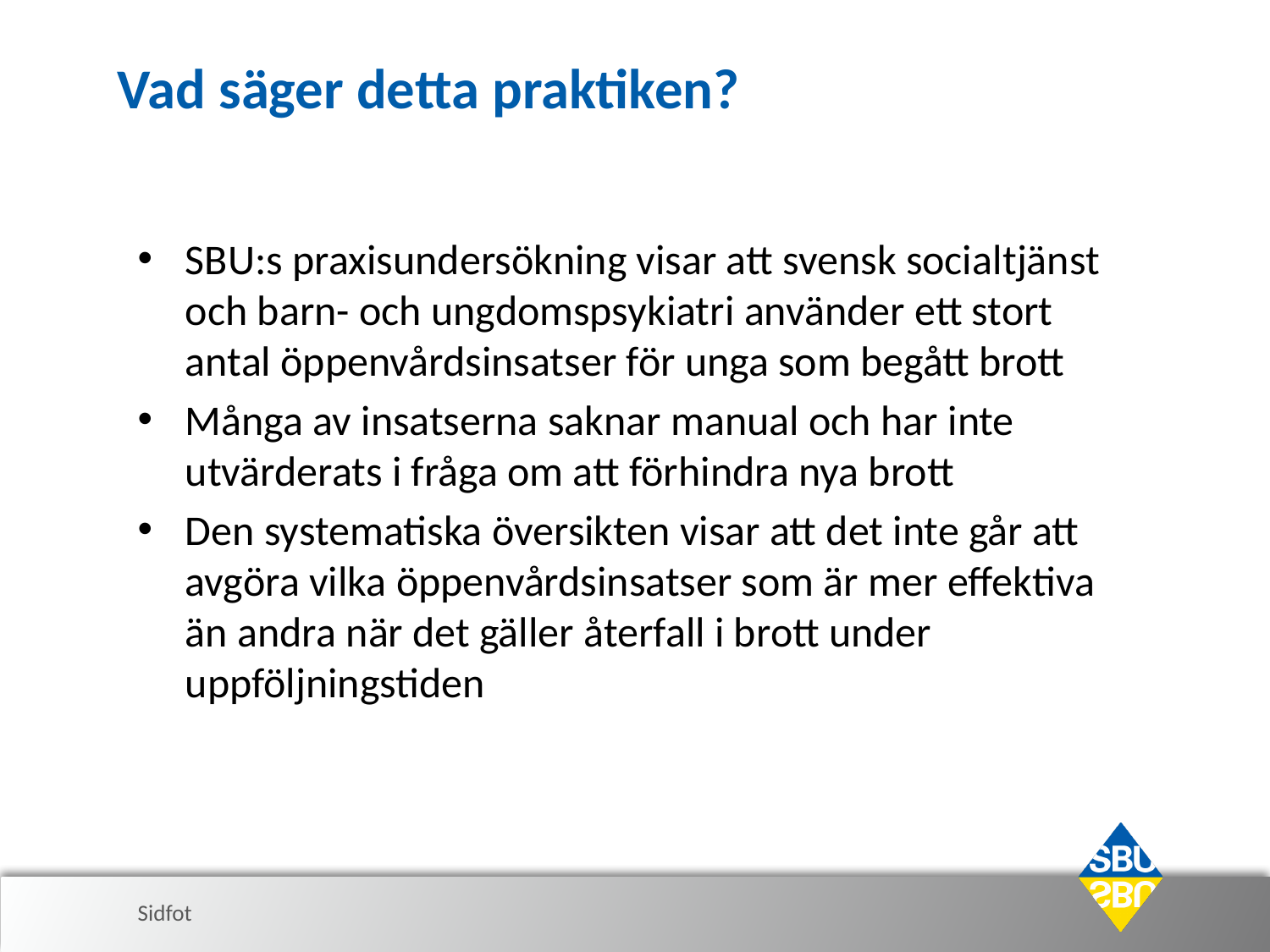

# Vad säger detta praktiken?
SBU:s praxis­under­sökning visar att svensk social­tjänst och barn- och ungdoms­psykiatri använder ett stort antal öppen­vårds­insatser för unga som begått brott
Många av insat­serna saknar manual och har inte utvärde­rats i fråga om att förhindra nya brott
Den systematiska översikten visar att det inte går att avgöra vilka öppen­vårds­insatser som är mer effek­tiva än andra när det gäller åter­fall i brott under uppföljningstiden

Sidfot